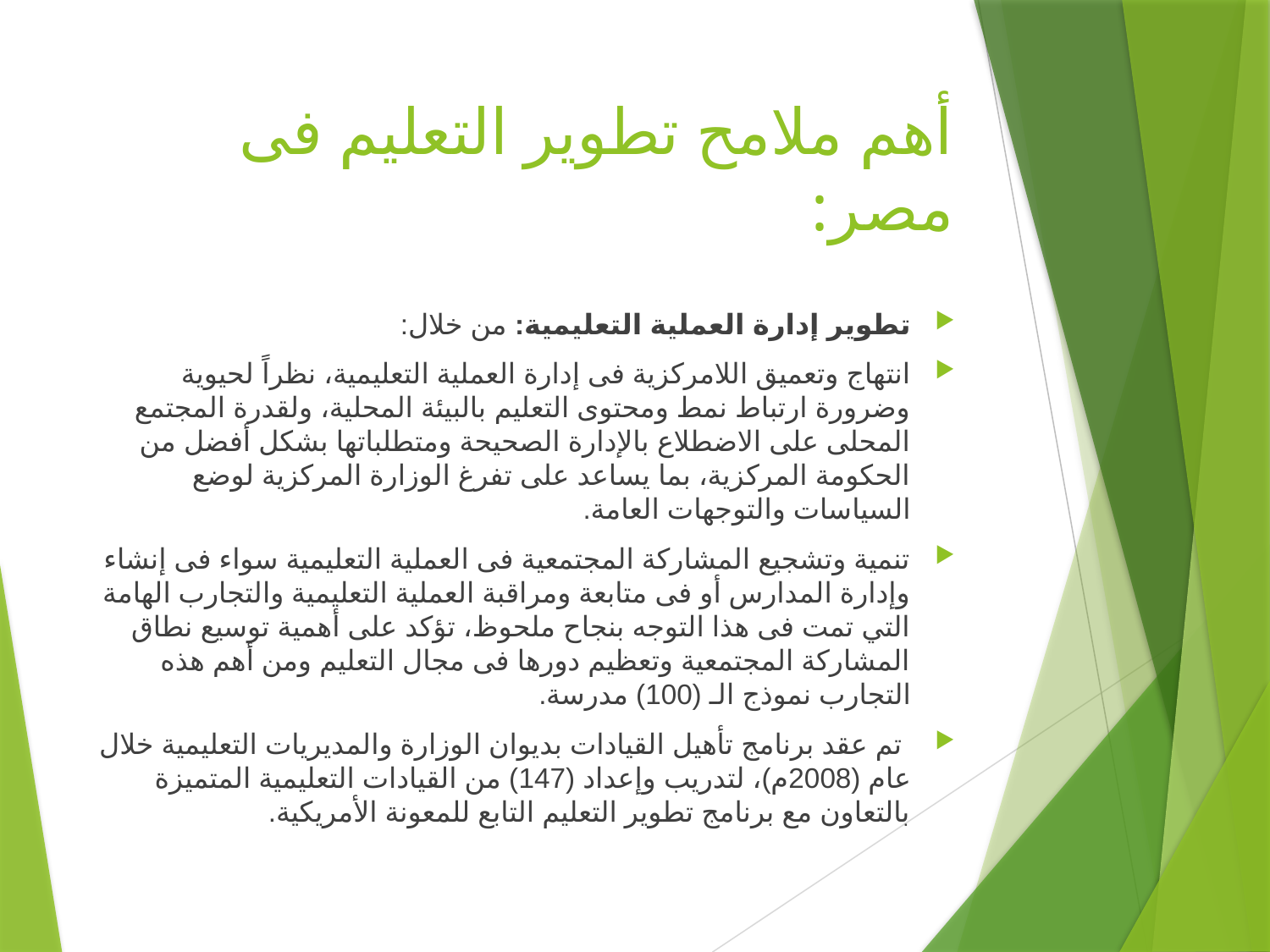

# أهم ملامح تطوير التعليم فى مصر:
تطوير إدارة العملية التعليمية: من خلال:
انتهاج وتعميق اللامركزية فى إدارة العملية التعليمية، نظراً لحيوية وضرورة ارتباط نمط ومحتوى التعليم بالبيئة المحلية، ولقدرة المجتمع المحلى على الاضطلاع بالإدارة الصحيحة ومتطلباتها بشكل أفضل من الحكومة المركزية، بما يساعد على تفرغ الوزارة المركزية لوضع السياسات والتوجهات العامة.
تنمية وتشجيع المشاركة المجتمعية فى العملية التعليمية سواء فى إنشاء وإدارة المدارس أو فى متابعة ومراقبة العملية التعليمية والتجارب الهامة التي تمت فى هذا التوجه بنجاح ملحوظ، تؤكد على أهمية توسيع نطاق المشاركة المجتمعية وتعظيم دورها فى مجال التعليم ومن أهم هذه التجارب نموذج الـ (100) مدرسة.
 تم عقد برنامج تأهيل القيادات بديوان الوزارة والمديريات التعليمية خلال عام (2008م)، لتدريب وإعداد (147) من القيادات التعليمية المتميزة بالتعاون مع برنامج تطوير التعليم التابع للمعونة الأمريكية.